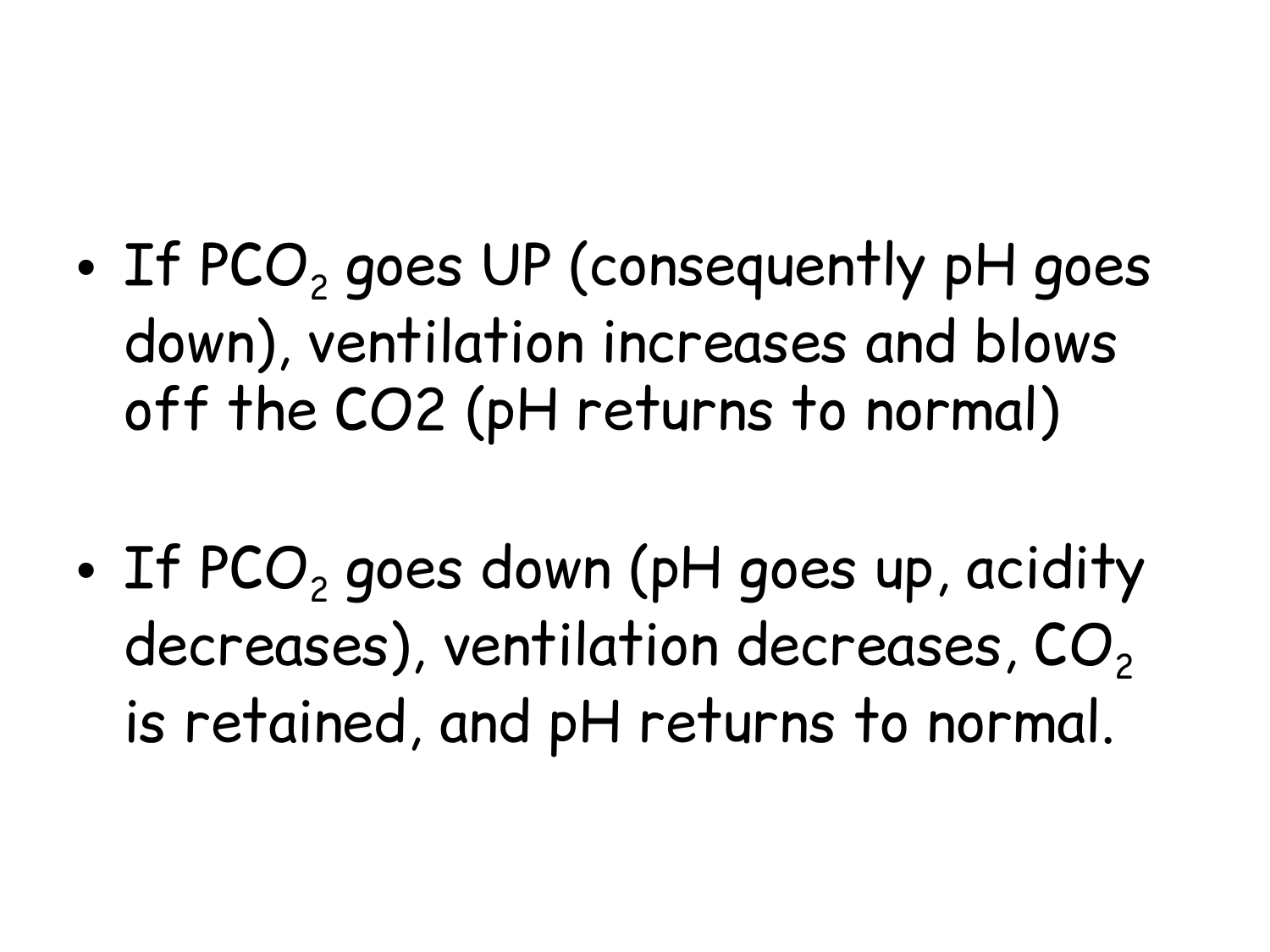

If PCO2 goes UP (consequently pH goes down), ventilation increases and blows off the CO2 (pH returns to normal)

If PCO2 goes down (pH goes up, acidity decreases), ventilation decreases, CO2 is retained, and pH returns to normal.